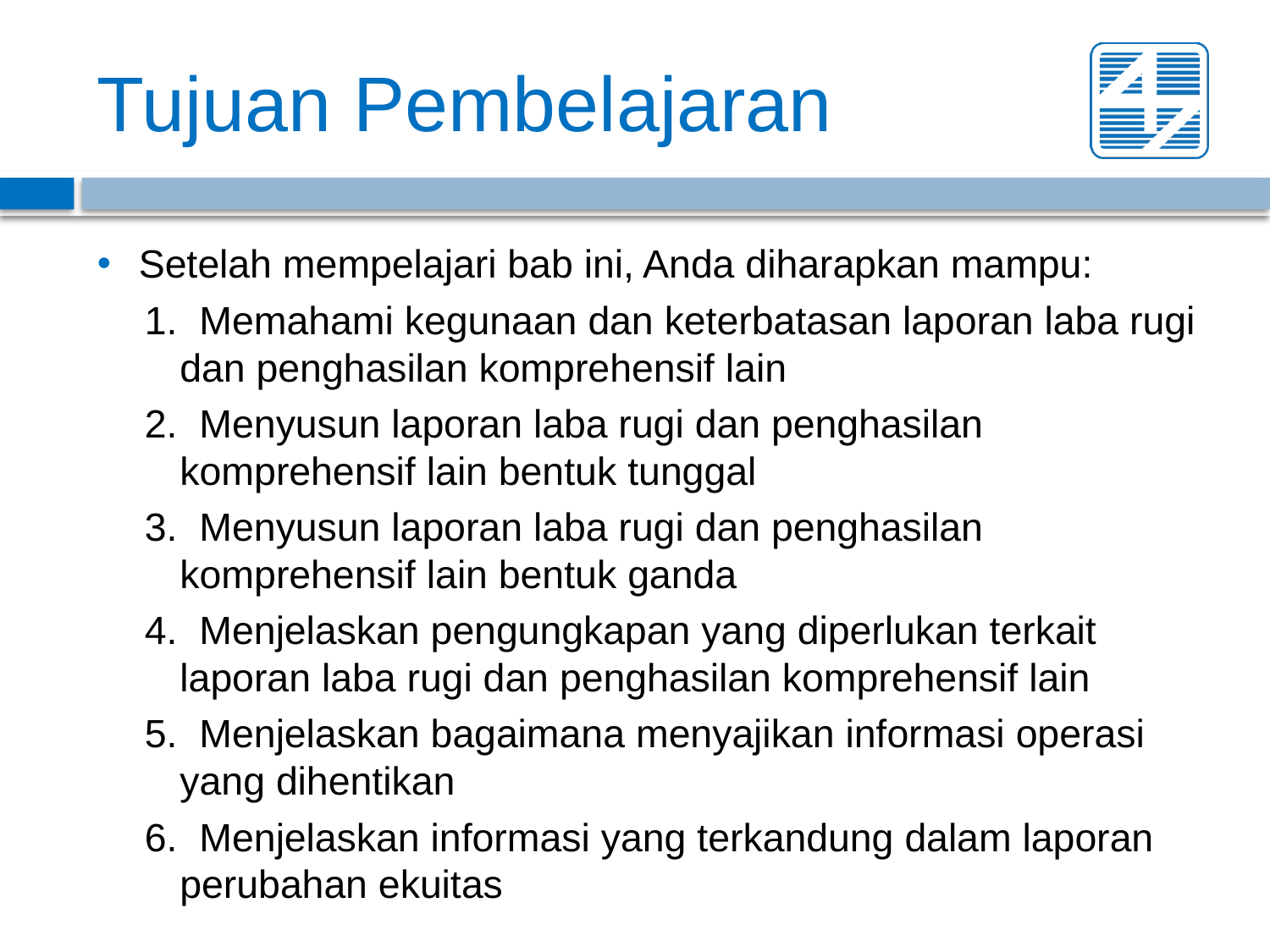

# Tujuan Pembelajaran
Setelah mempelajari bab ini, Anda diharapkan mampu:
1.  Memahami kegunaan dan keterbatasan laporan laba rugi dan penghasilan komprehensif lain
2.  Menyusun laporan laba rugi dan penghasilan komprehensif lain bentuk tunggal
3.  Menyusun laporan laba rugi dan penghasilan komprehensif lain bentuk ganda
4.  Menjelaskan pengungkapan yang diperlukan terkait laporan laba rugi dan penghasilan komprehensif lain
5.  Menjelaskan bagaimana menyajikan informasi operasi yang dihentikan
6.  Menjelaskan informasi yang terkandung dalam laporan perubahan ekuitas